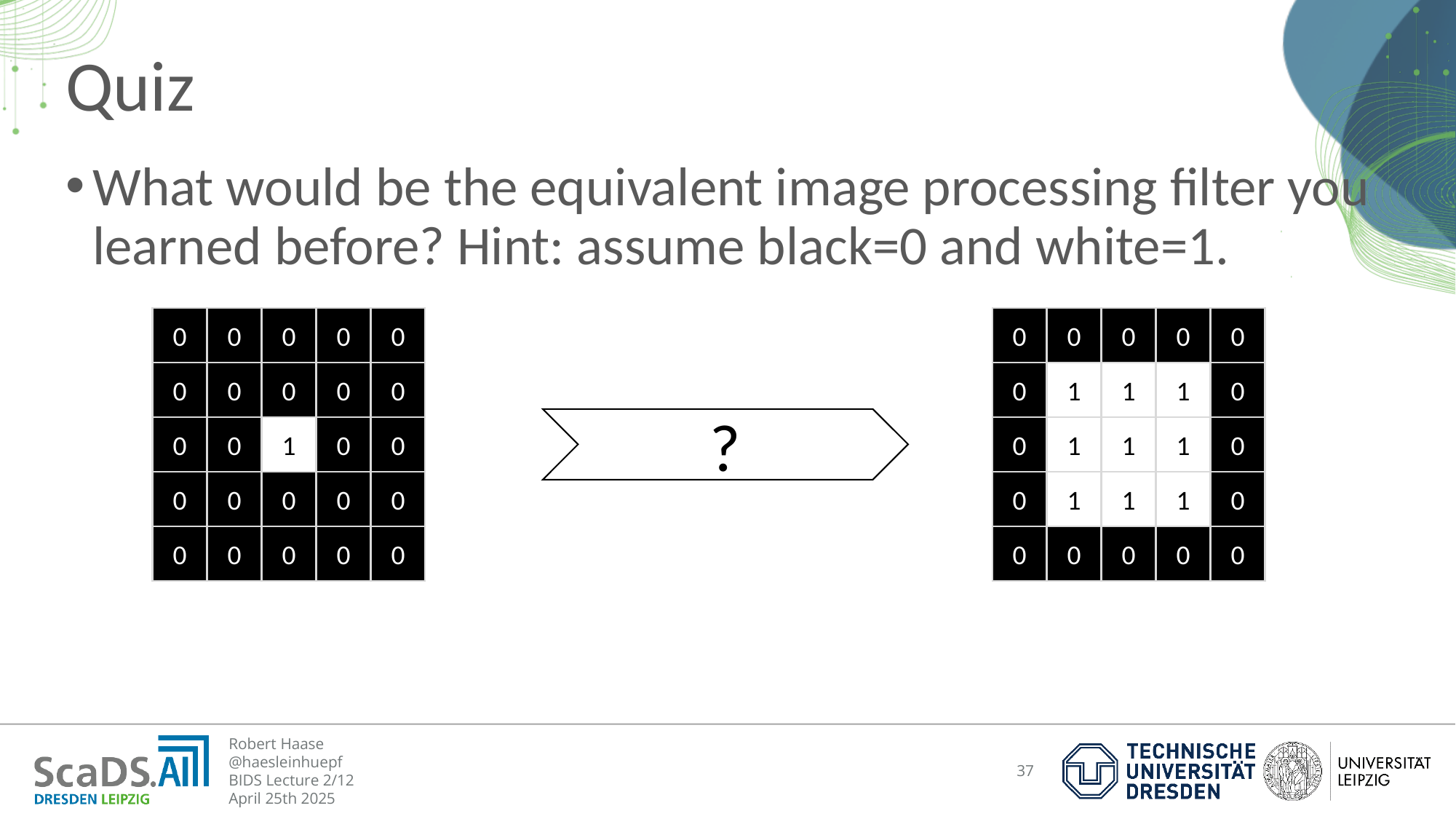

# Quiz
What would be the equivalent image processing filter you learned before? Hint: assume black=0 and white=1.
0
0
0
0
0
0
0
0
0
0
0
0
0
0
0
0
1
1
1
0
?
0
0
1
0
0
0
1
1
1
0
0
0
0
0
0
0
1
1
1
0
0
0
0
0
0
0
0
0
0
0